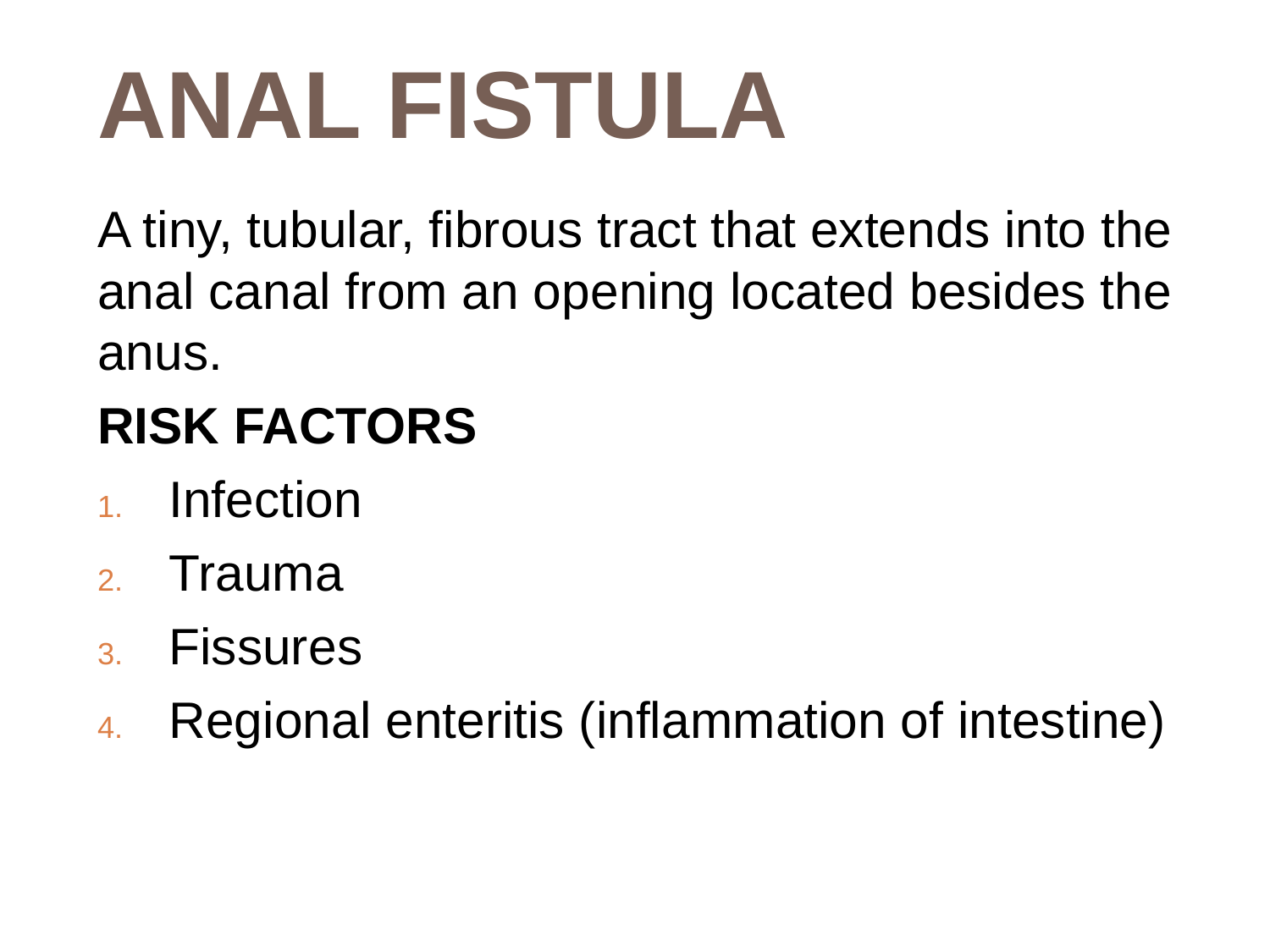

# ANAL FISTULA
A tiny, tubular, fibrous tract that extends into the anal canal from an opening located besides the anus.
RISK FACTORS
Infection
Trauma
Fissures
Regional enteritis (inflammation of intestine)